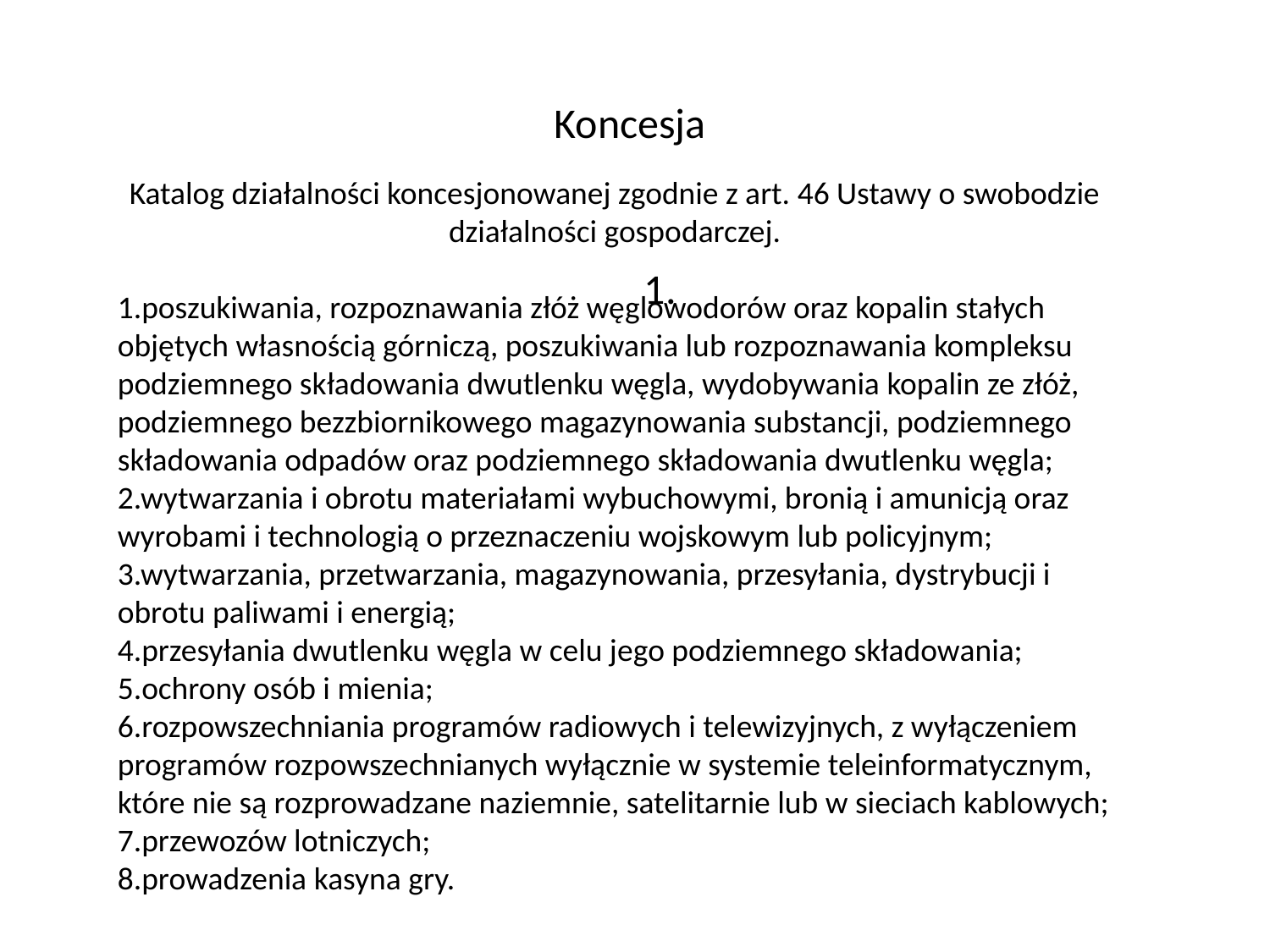

# Koncesja
Katalog działalności koncesjonowanej zgodnie z art. 46 Ustawy o swobodzie działalności gospodarczej.

1.poszukiwania, rozpoznawania złóż węglowodorów oraz kopalin stałych objętych własnością górniczą, poszukiwania lub rozpoznawania kompleksu podziemnego składowania dwutlenku węgla, wydobywania kopalin ze złóż, podziemnego bezzbiornikowego magazynowania substancji, podziemnego składowania odpadów oraz podziemnego składowania dwutlenku węgla;
2.wytwarzania i obrotu materiałami wybuchowymi, bronią i amunicją oraz wyrobami i technologią o przeznaczeniu wojskowym lub policyjnym;
3.wytwarzania, przetwarzania, magazynowania, przesyłania, dystrybucji i obrotu paliwami i energią;
4.przesyłania dwutlenku węgla w celu jego podziemnego składowania;
5.ochrony osób i mienia;
6.rozpowszechniania programów radiowych i telewizyjnych, z wyłączeniem programów rozpowszechnianych wyłącznie w systemie teleinformatycznym, które nie są rozprowadzane naziemnie, satelitarnie lub w sieciach kablowych;
7.przewozów lotniczych;
8.prowadzenia kasyna gry.

1.